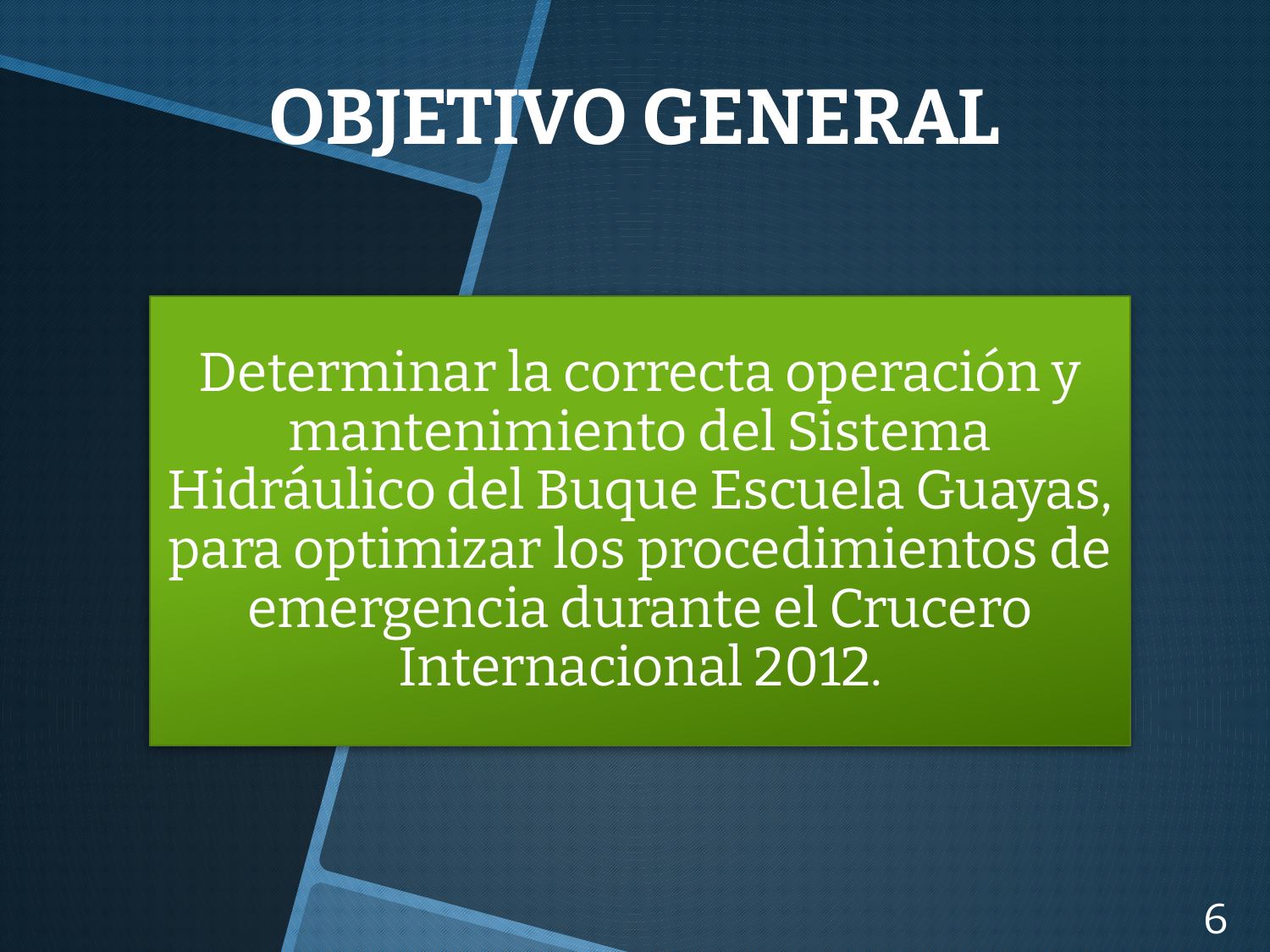

# OBJETIVO GENERAL
Determinar la correcta operación y mantenimiento del Sistema Hidráulico del Buque Escuela Guayas, para optimizar los procedimientos de emergencia durante el Crucero Internacional 2012.
6